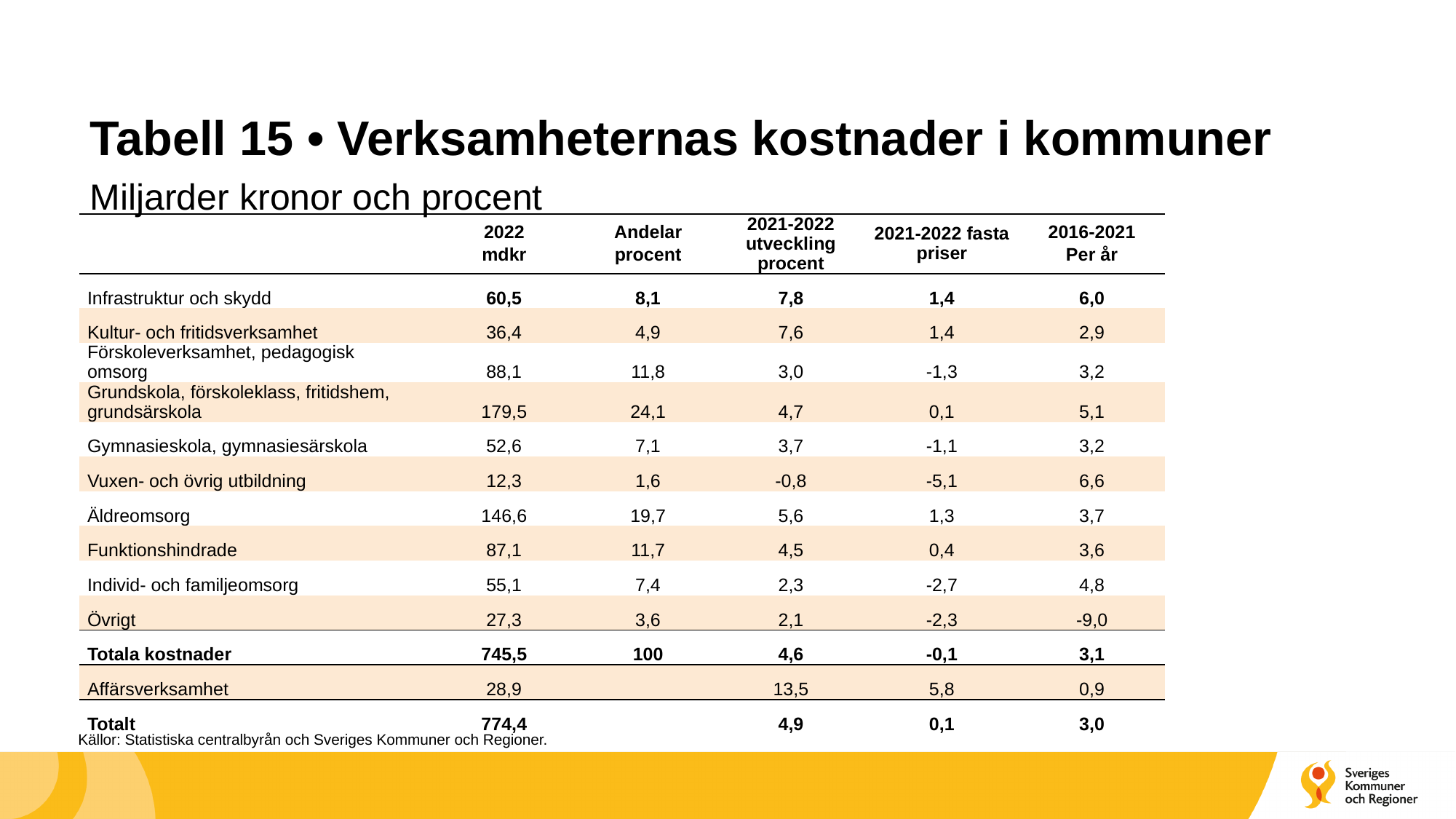

# Tabell 15 • Verksamheternas kostnader i kommuner Miljarder kronor och procent
|  | 2022 mdkr | Andelar procent | 2021-2022 utveckling procent | 2021-2022 fasta priser | 2016-2021 Per år |
| --- | --- | --- | --- | --- | --- |
| Infrastruktur och skydd | 60,5 | 8,1 | 7,8 | 1,4 | 6,0 |
| Kultur- och fritidsverksamhet | 36,4 | 4,9 | 7,6 | 1,4 | 2,9 |
| Förskoleverksamhet, pedagogisk omsorg | 88,1 | 11,8 | 3,0 | -1,3 | 3,2 |
| Grundskola, förskoleklass, fritidshem, grundsärskola | 179,5 | 24,1 | 4,7 | 0,1 | 5,1 |
| Gymnasieskola, gymnasiesärskola | 52,6 | 7,1 | 3,7 | -1,1 | 3,2 |
| Vuxen- och övrig utbildning | 12,3 | 1,6 | -0,8 | -5,1 | 6,6 |
| Äldreomsorg | 146,6 | 19,7 | 5,6 | 1,3 | 3,7 |
| Funktionshindrade | 87,1 | 11,7 | 4,5 | 0,4 | 3,6 |
| Individ- och familjeomsorg | 55,1 | 7,4 | 2,3 | -2,7 | 4,8 |
| Övrigt | 27,3 | 3,6 | 2,1 | -2,3 | -9,0 |
| Totala kostnader | 745,5 | 100 | 4,6 | -0,1 | 3,1 |
| Affärsverksamhet | 28,9 |  | 13,5 | 5,8 | 0,9 |
| Totalt | 774,4 |  | 4,9 | 0,1 | 3,0 |
Källor: Statistiska centralbyrån och Sveriges Kommuner och Regioner.